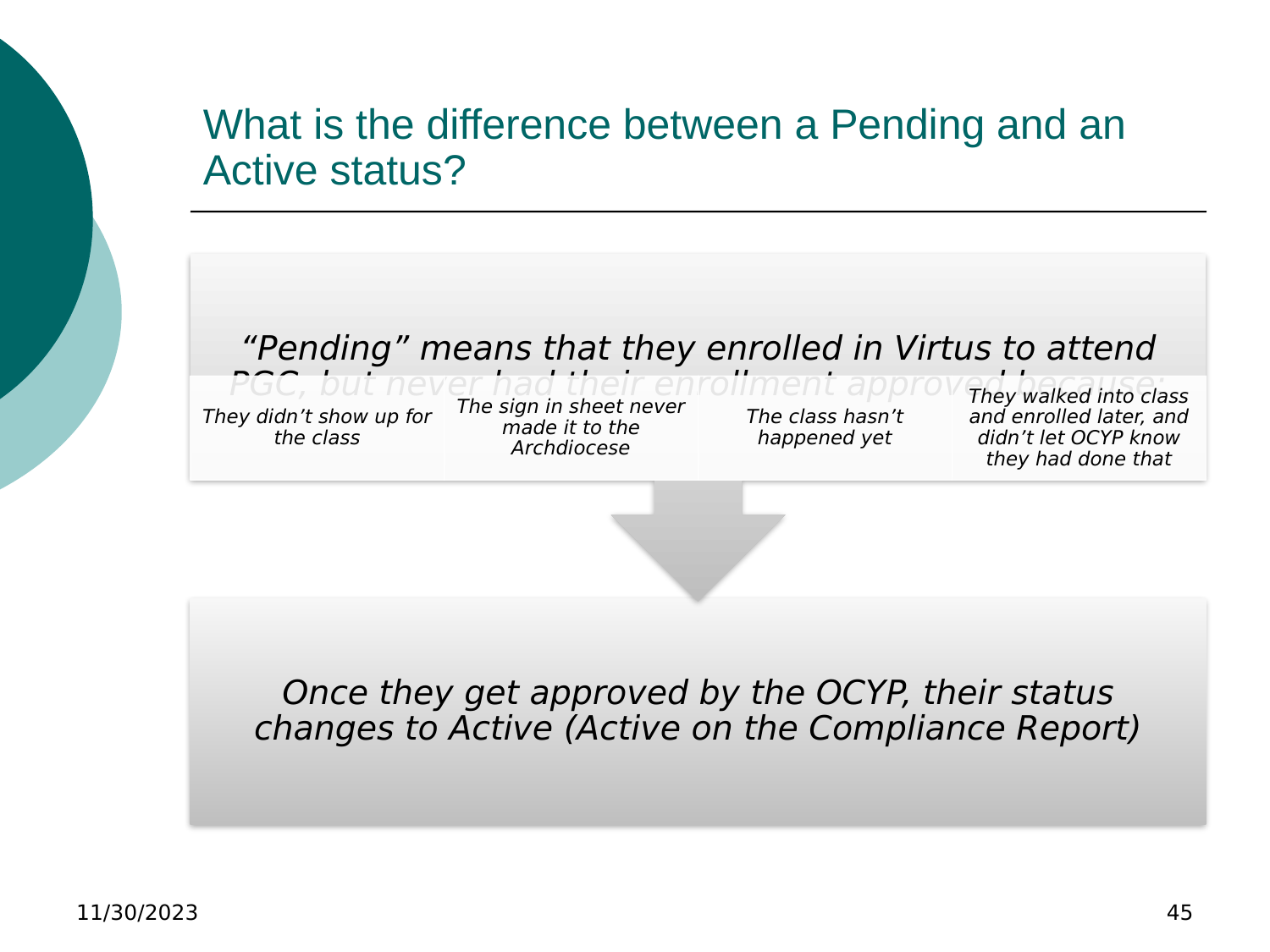

# What is the difference between a Pending and an Active status?
Once they get approved by the OCYP, their status changes to Active (Active on the Compliance Report)
“Pending” means that they enrolled in Virtus to attend PGC, but never had their enrollment approved because:
They didn’t show up for the class
The sign in sheet never made it to the Archdiocese
The class hasn’t happened yet
They walked into class and enrolled later, and didn’t let OCYP know they had done that
11/30/2023
45